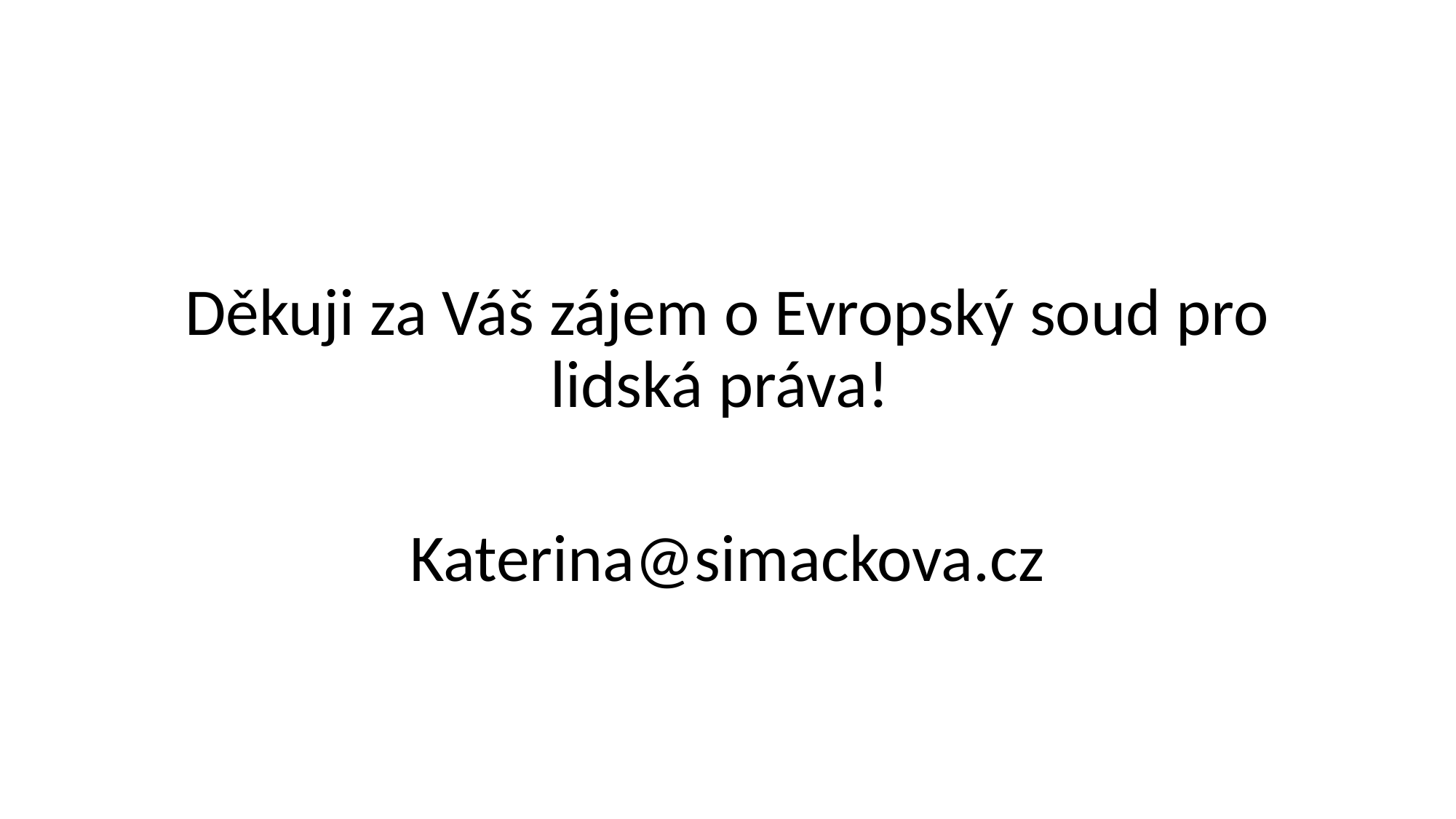

Děkuji za Váš zájem o Evropský soud pro lidská práva!

Katerina@simackova.cz